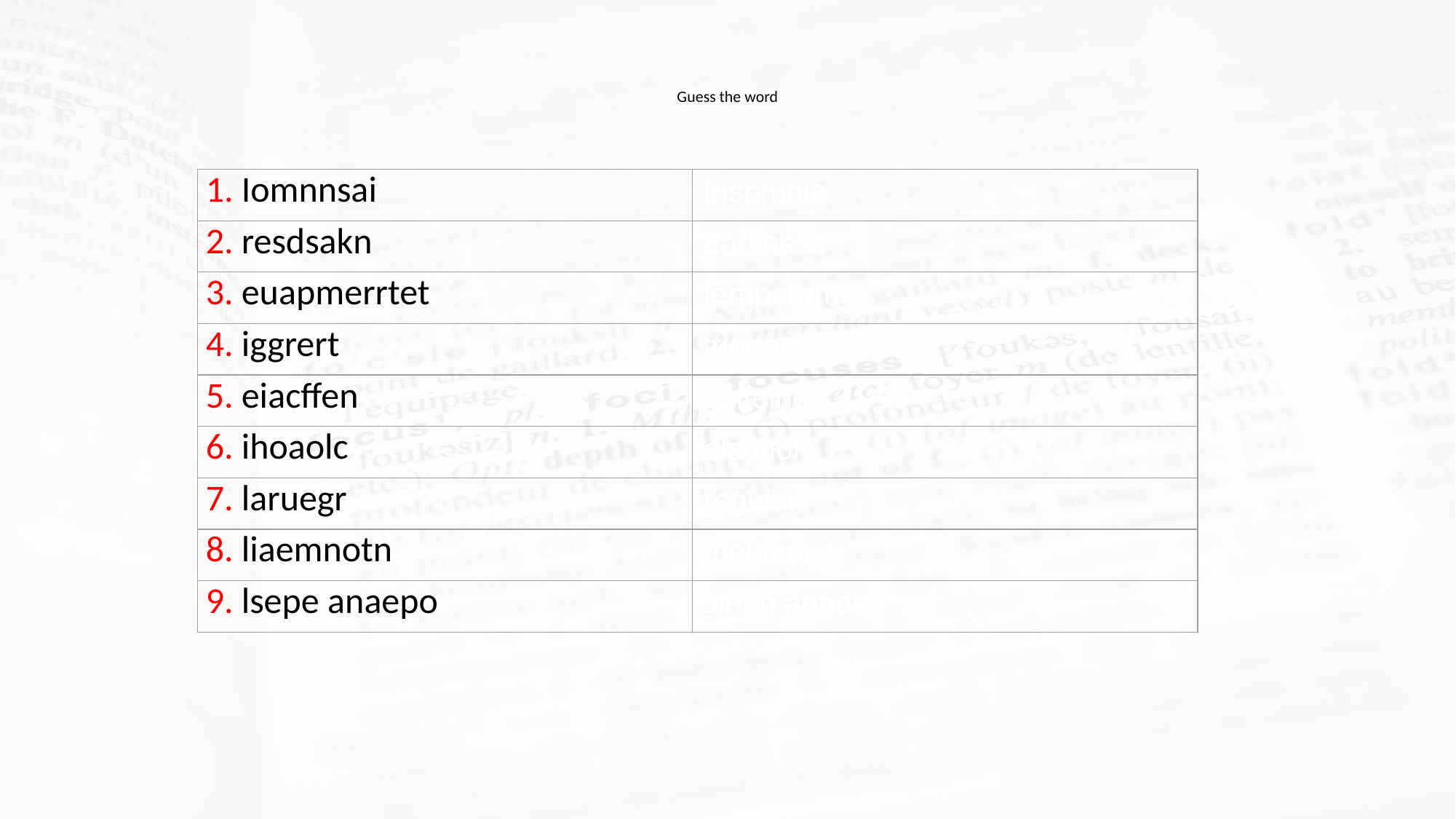

# Guess the word
| 1. Iomnnsai | Insomnia |
| --- | --- |
| 2. resdsakn | darkness |
| 3. euapmerrtet | temperature |
| 4. iggrert | trigger |
| 5. eiacffen | caffeine |
| 6. ihoaolc | alcohol |
| 7. laruegr | regular |
| 8. liaemnotn | melatonin |
| 9. lsepe anaepo | sleep apnoea |